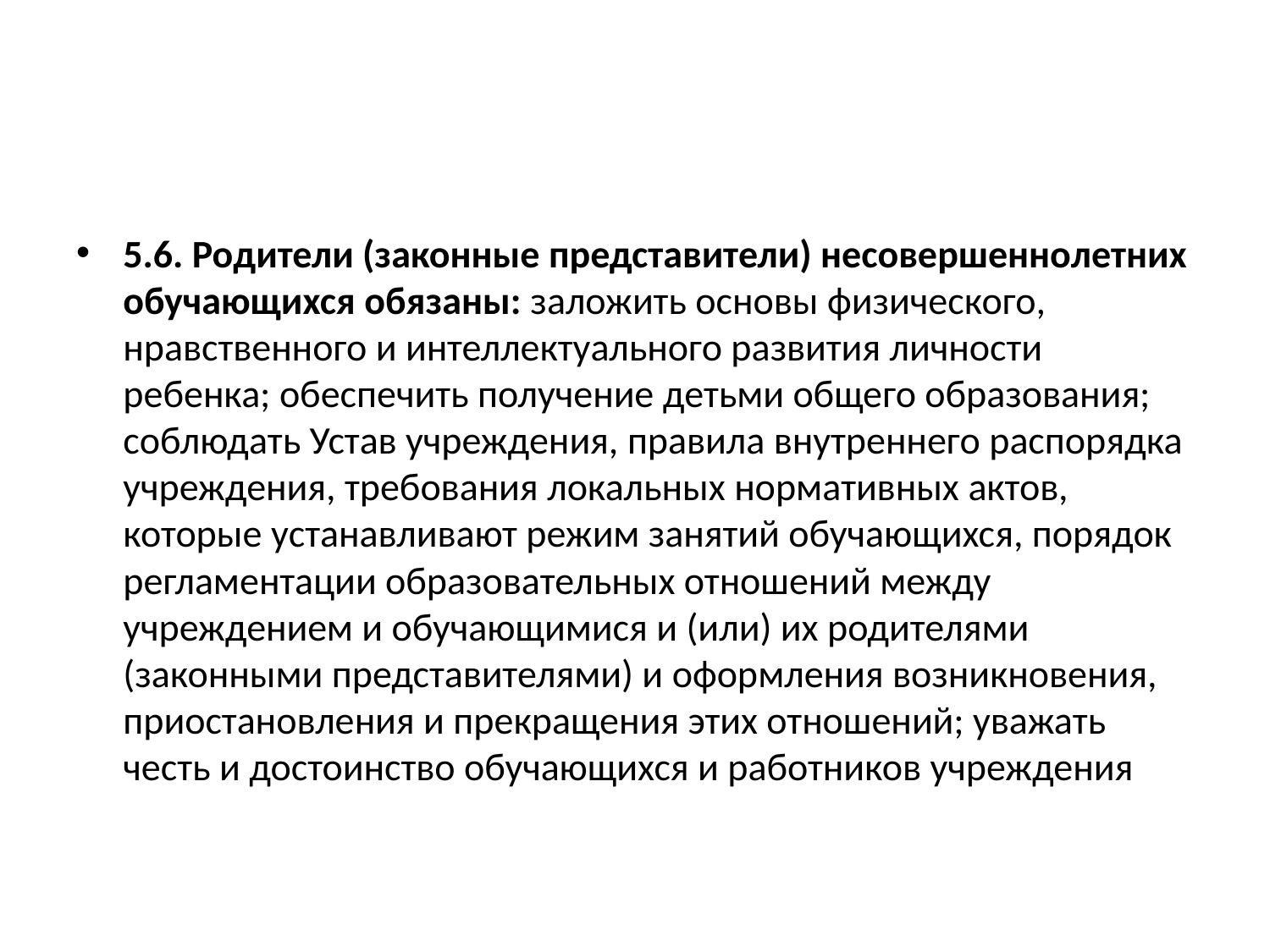

#
5.6. Родители (законные представители) несовершеннолетних обучающихся обязаны: заложить основы физического, нравственного и интеллектуального развития личности ребенка; обеспечить получение детьми общего образования; соблюдать Устав учреждения, правила внутреннего распорядка учреждения, требования локальных нормативных актов, которые устанавливают режим занятий обучающихся, порядок регламентации образовательных отношений между учреждением и обучающимися и (или) их родителями (законными представителями) и оформления возникновения, приостановления и прекращения этих отношений; уважать честь и достоинство обучающихся и работников учреждения